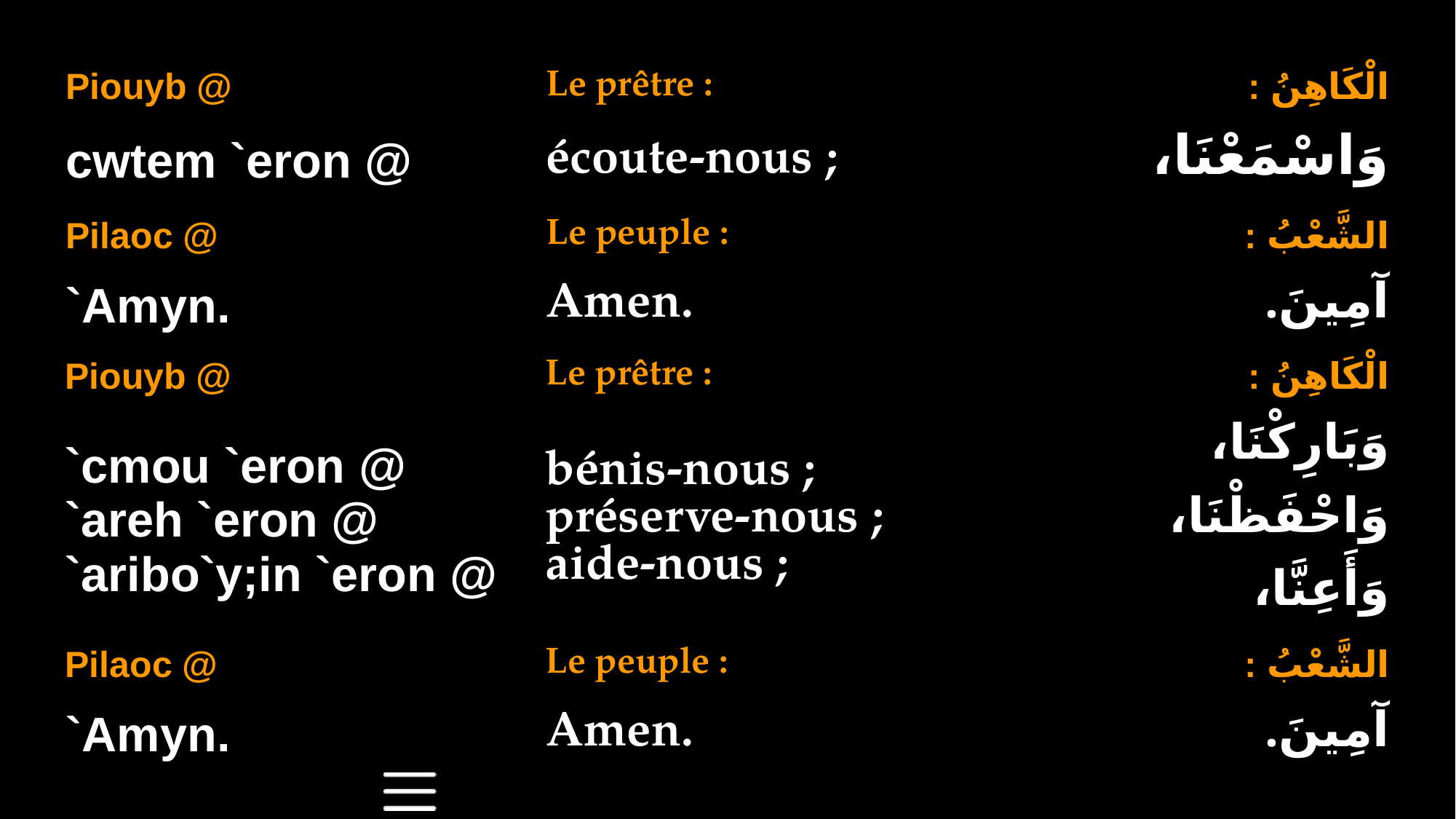

| Piouyb @ | Le prêtre : | الْكَاهِنُ : |
| --- | --- | --- |
| cwtem `eron @ | écoute-nous ; | وَاسْمَعْنَا، |
| Pilaoc @ | Le peuple : | الشَّعْبُ : |
| `Amyn. | Amen. | آمِينَ. |
| Piouyb @ | Le prêtre : | الْكَاهِنُ : |
| `cmou `eron @ `areh `eron @ `aribo`y;in `eron @ | bénis-nous ; préserve-nous ; aide-nous ; | وَبَارِكْنَا، وَاحْفَظْنَا، وَأَعِنَّا، |
| Pilaoc @ | Le peuple : | الشَّعْبُ : |
| `Amyn. | Amen. | آمِينَ. |